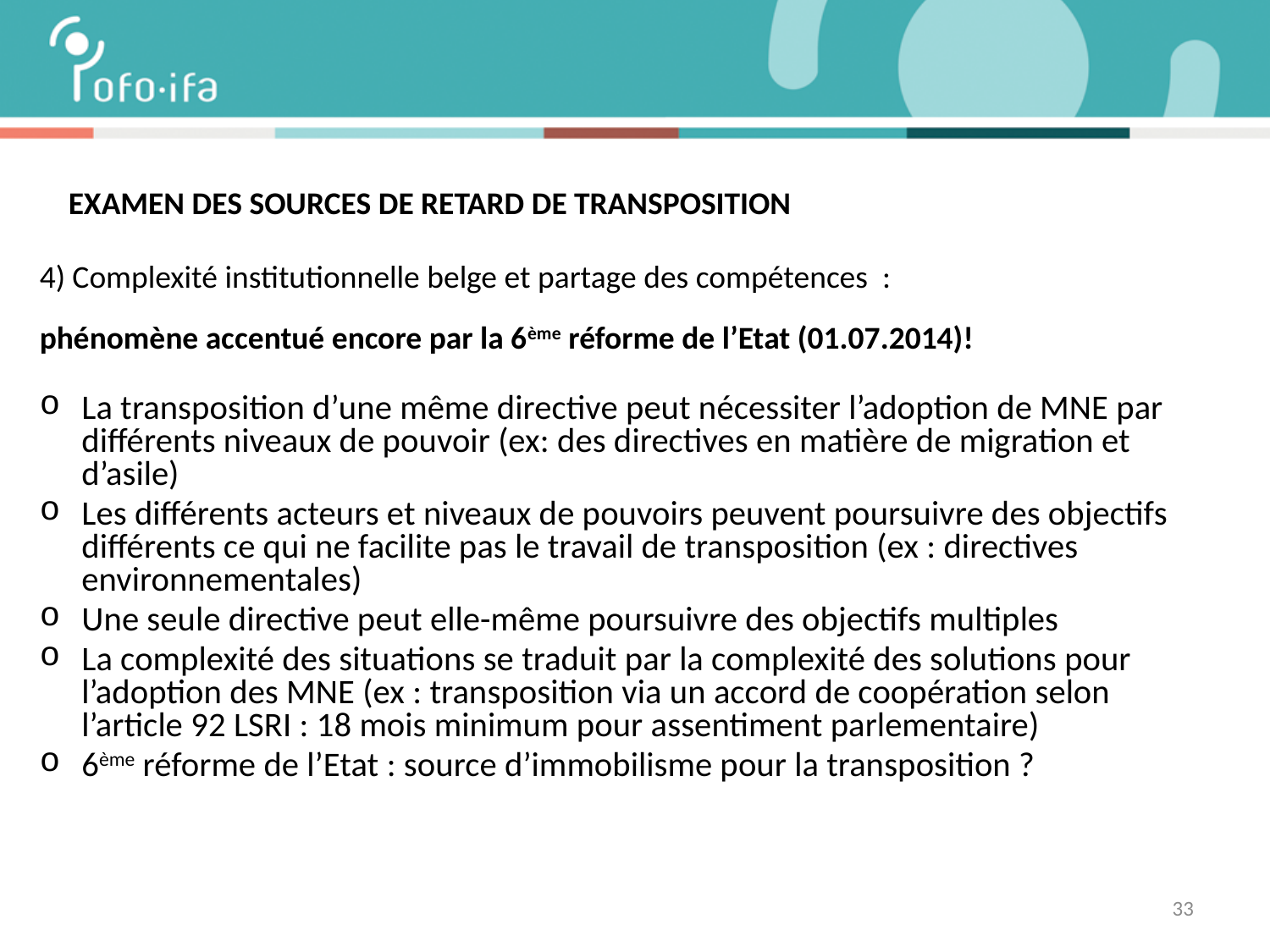

EXAMEN DES SOURCES DE RETARD DE TRANSPOSITION

4) Complexité institutionnelle belge et partage des compétences  :
phénomène accentué encore par la 6ème réforme de l’Etat (01.07.2014)!
La transposition d’une même directive peut nécessiter l’adoption de MNE par différents niveaux de pouvoir (ex: des directives en matière de migration et d’asile)
Les différents acteurs et niveaux de pouvoirs peuvent poursuivre des objectifs différents ce qui ne facilite pas le travail de transposition (ex : directives environnementales)
Une seule directive peut elle-même poursuivre des objectifs multiples
La complexité des situations se traduit par la complexité des solutions pour l’adoption des MNE (ex : transposition via un accord de coopération selon l’article 92 LSRI : 18 mois minimum pour assentiment parlementaire)
6ème réforme de l’Etat : source d’immobilisme pour la transposition ?

33